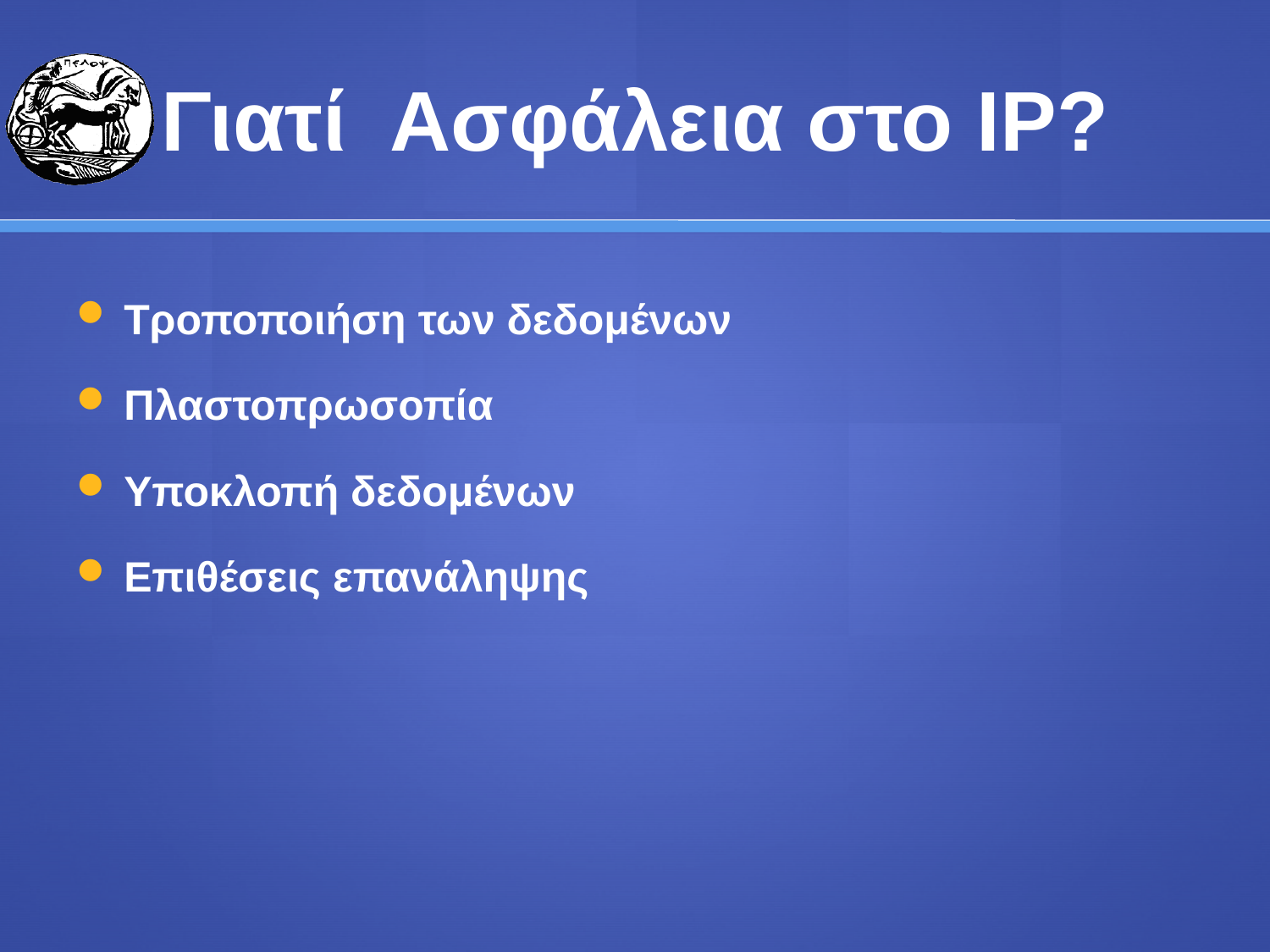

# Γιατί  Ασφάλεια στο IP?
Τροποποιήση των δεδομένων
Πλαστοπρωσοπία
Υποκλοπή δεδομένων
Επιθέσεις επανάληψης